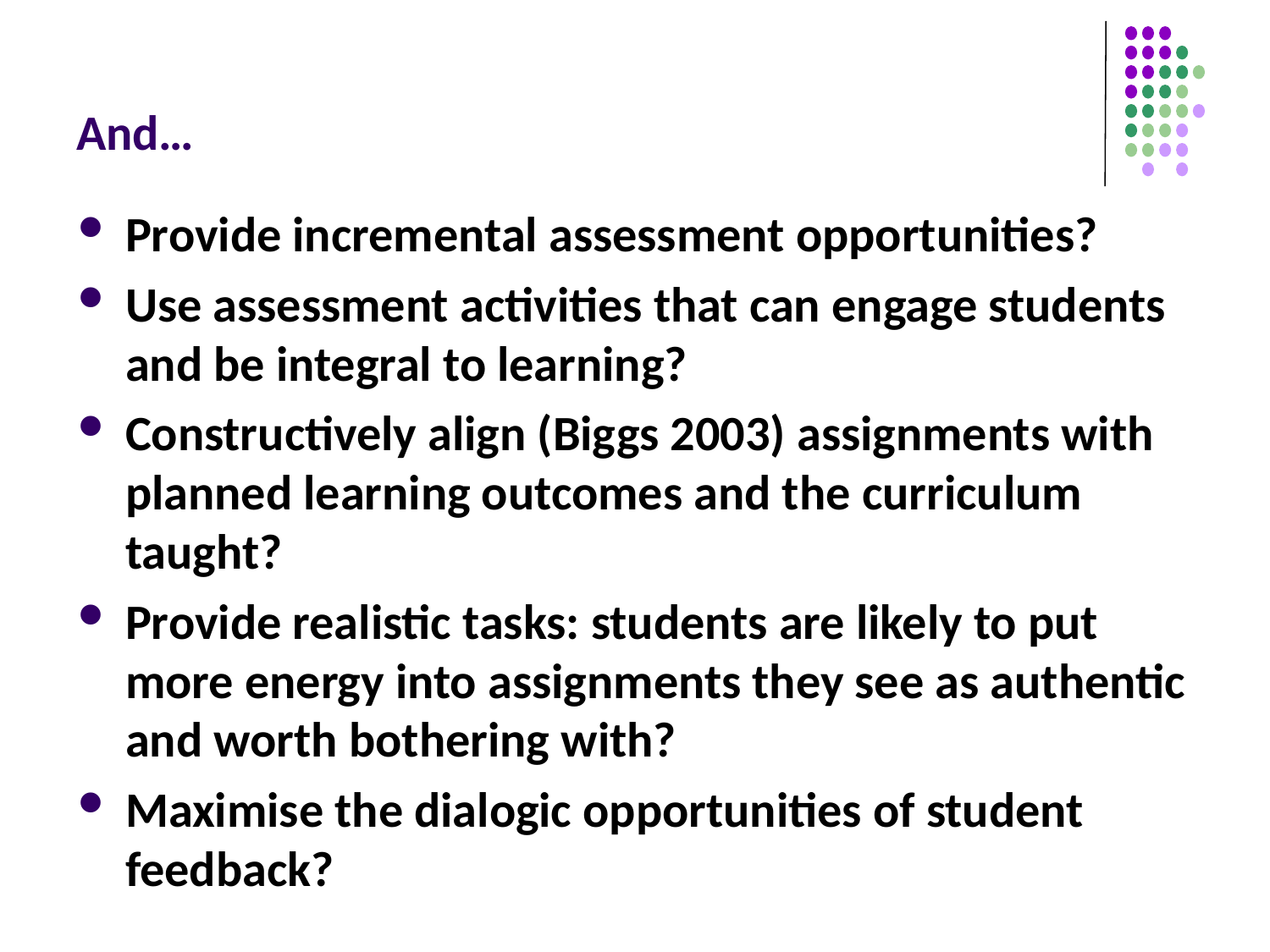

# And…
Provide incremental assessment opportunities?
Use assessment activities that can engage students and be integral to learning?
Constructively align (Biggs 2003) assignments with planned learning outcomes and the curriculum taught?
Provide realistic tasks: students are likely to put more energy into assignments they see as authentic and worth bothering with?
Maximise the dialogic opportunities of student feedback?